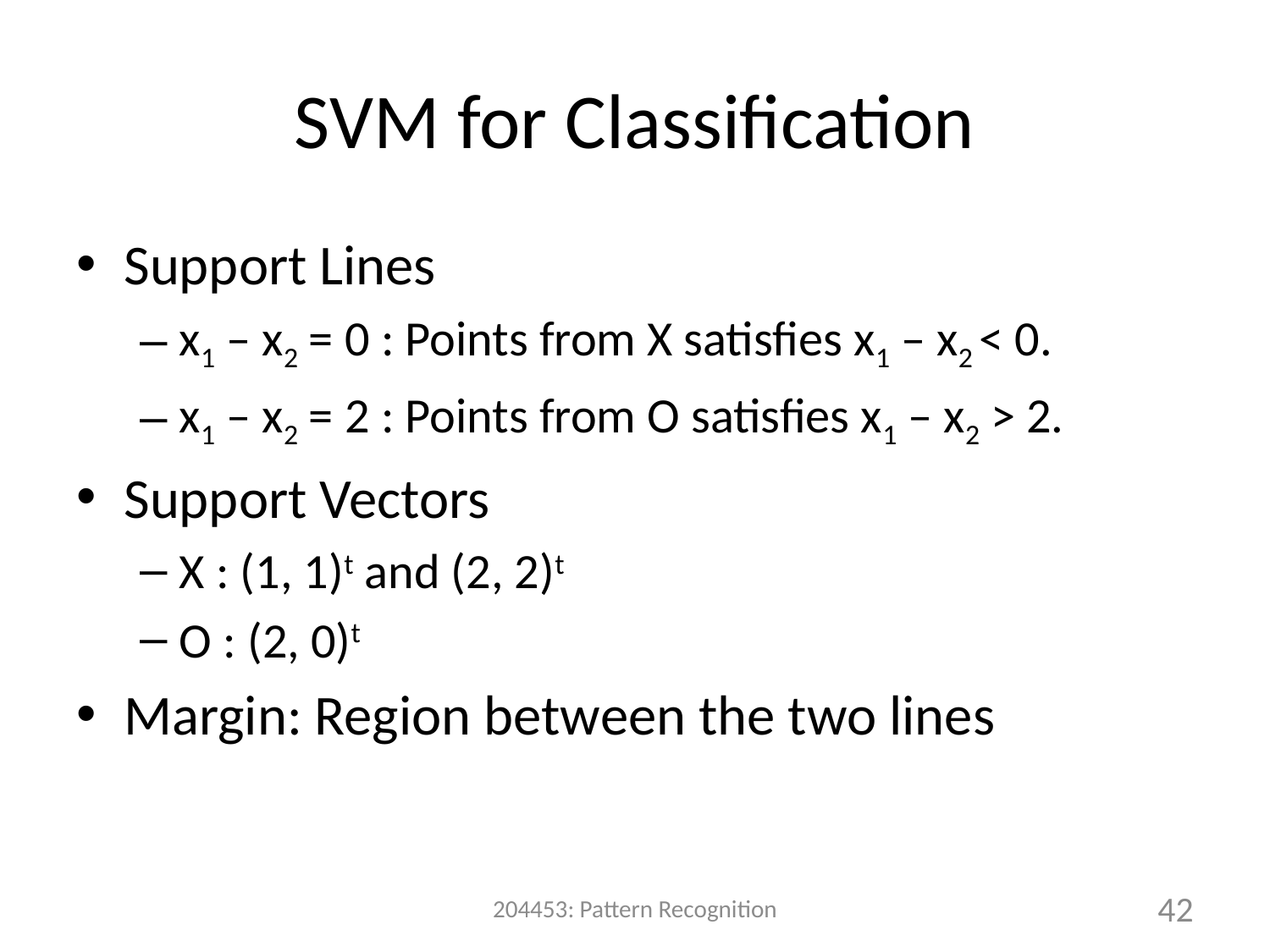

# SVM for Classification
Support Lines
x1 – x2 = 0 : Points from X satisfies x1 – x2 < 0.
x1 – x2 = 2 : Points from O satisfies x1 – x2 > 2.
Support Vectors
X : (1, 1)t and (2, 2)t
O : (2, 0)t
Margin: Region between the two lines

204453: Pattern Recognition
42